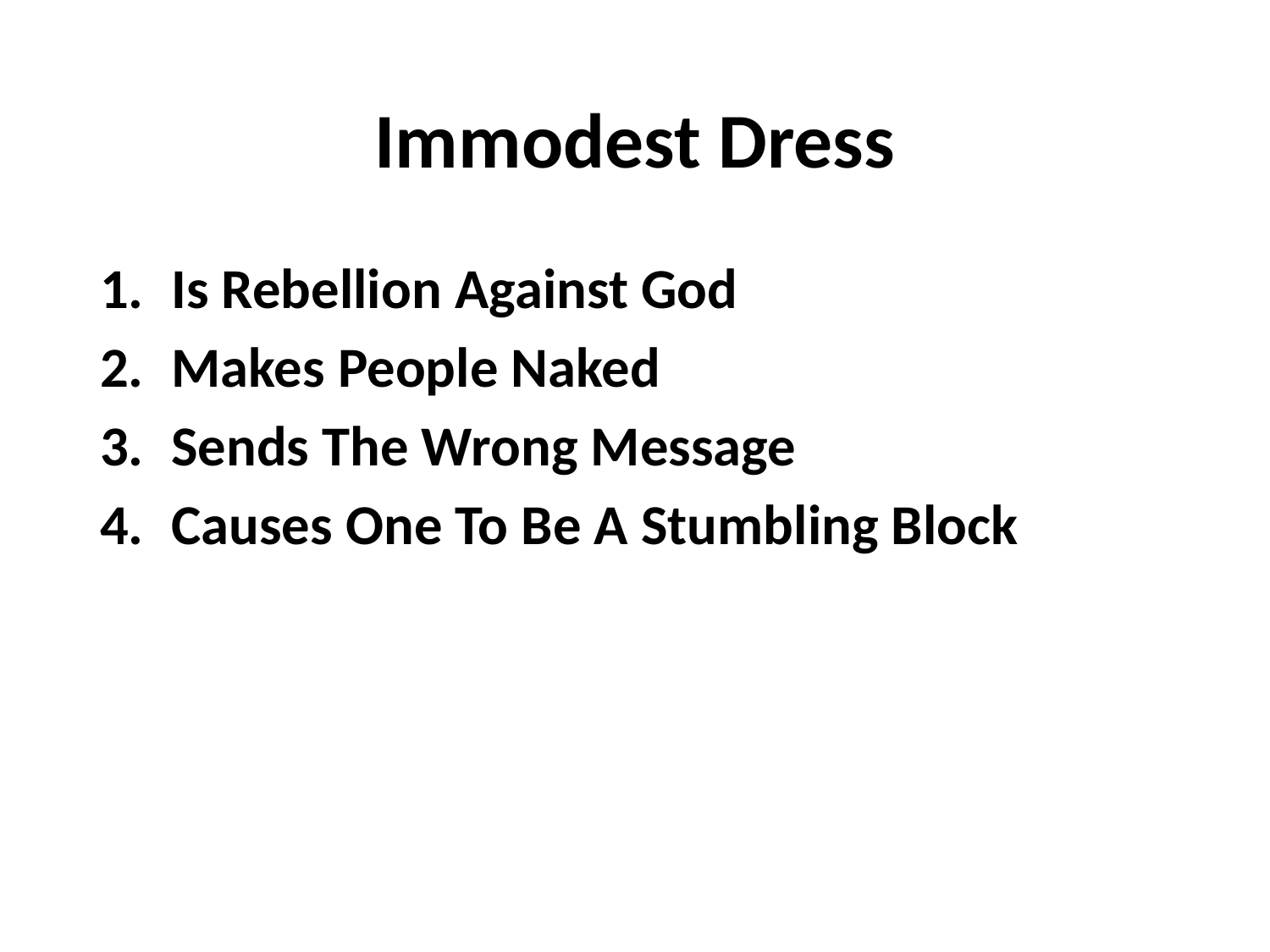

# Immodest Dress
Is Rebellion Against God
Makes People Naked
Sends The Wrong Message
Causes One To Be A Stumbling Block